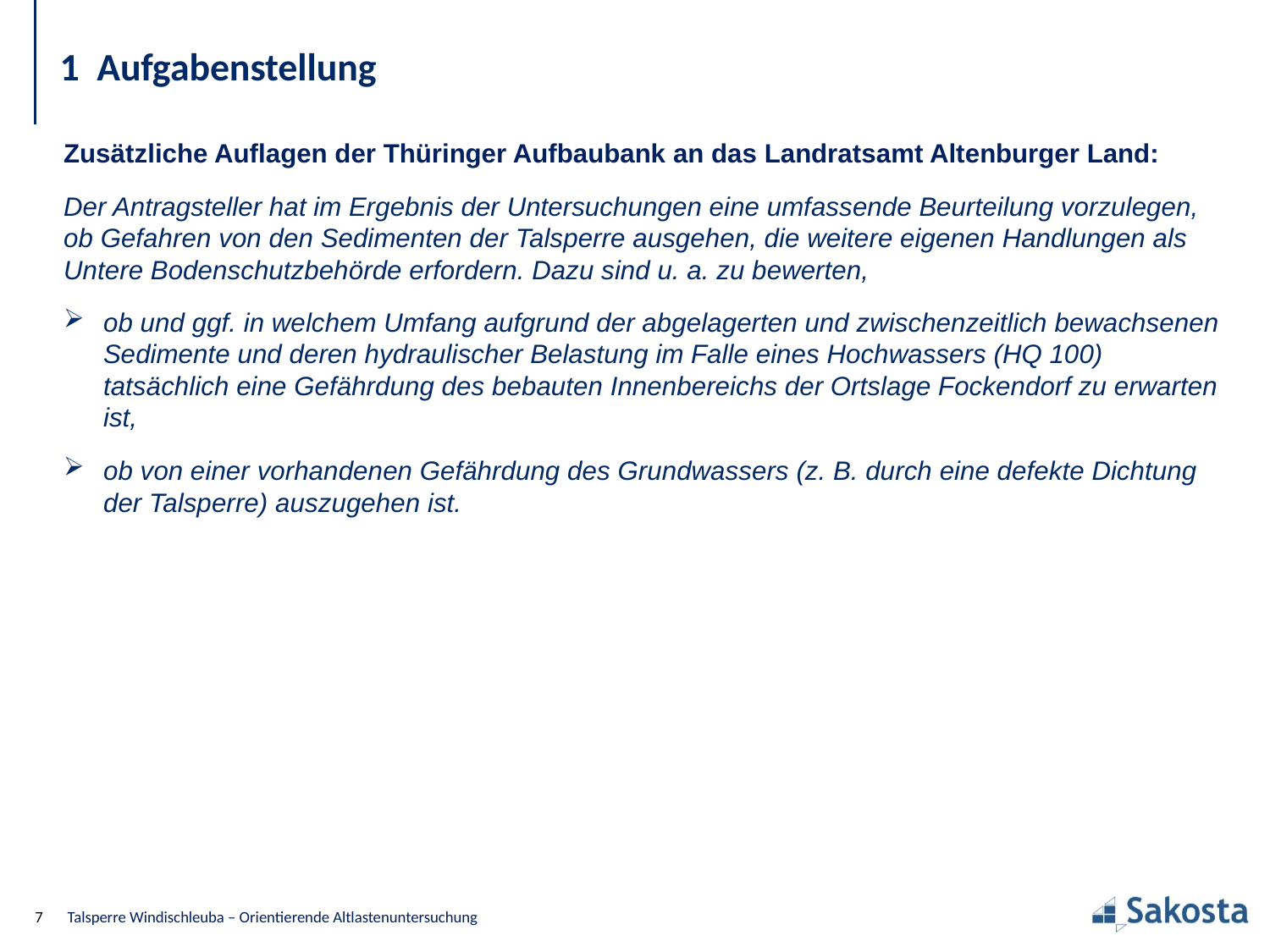

# 1  Aufgabenstellung
Zusätzliche Auflagen der Thüringer Aufbaubank an das Landratsamt Altenburger Land:
Der Antragsteller hat im Ergebnis der Untersuchungen eine umfassende Beurteilung vorzulegen, ob Gefahren von den Sedimenten der Talsperre ausgehen, die weitere eigenen Handlungen als Untere Bodenschutzbehörde erfordern. Dazu sind u. a. zu bewerten,
ob und ggf. in welchem Umfang aufgrund der abgelagerten und zwischenzeitlich bewachsenen Sedimente und deren hydraulischer Belastung im Falle eines Hochwassers (HQ 100) tatsächlich eine Gefährdung des bebauten Innenbereichs der Ortslage Fockendorf zu erwarten ist,
ob von einer vorhandenen Gefährdung des Grundwassers (z. B. durch eine defekte Dichtung der Talsperre) auszugehen ist.

7
Talsperre Windischleuba – Orientierende Altlastenuntersuchung